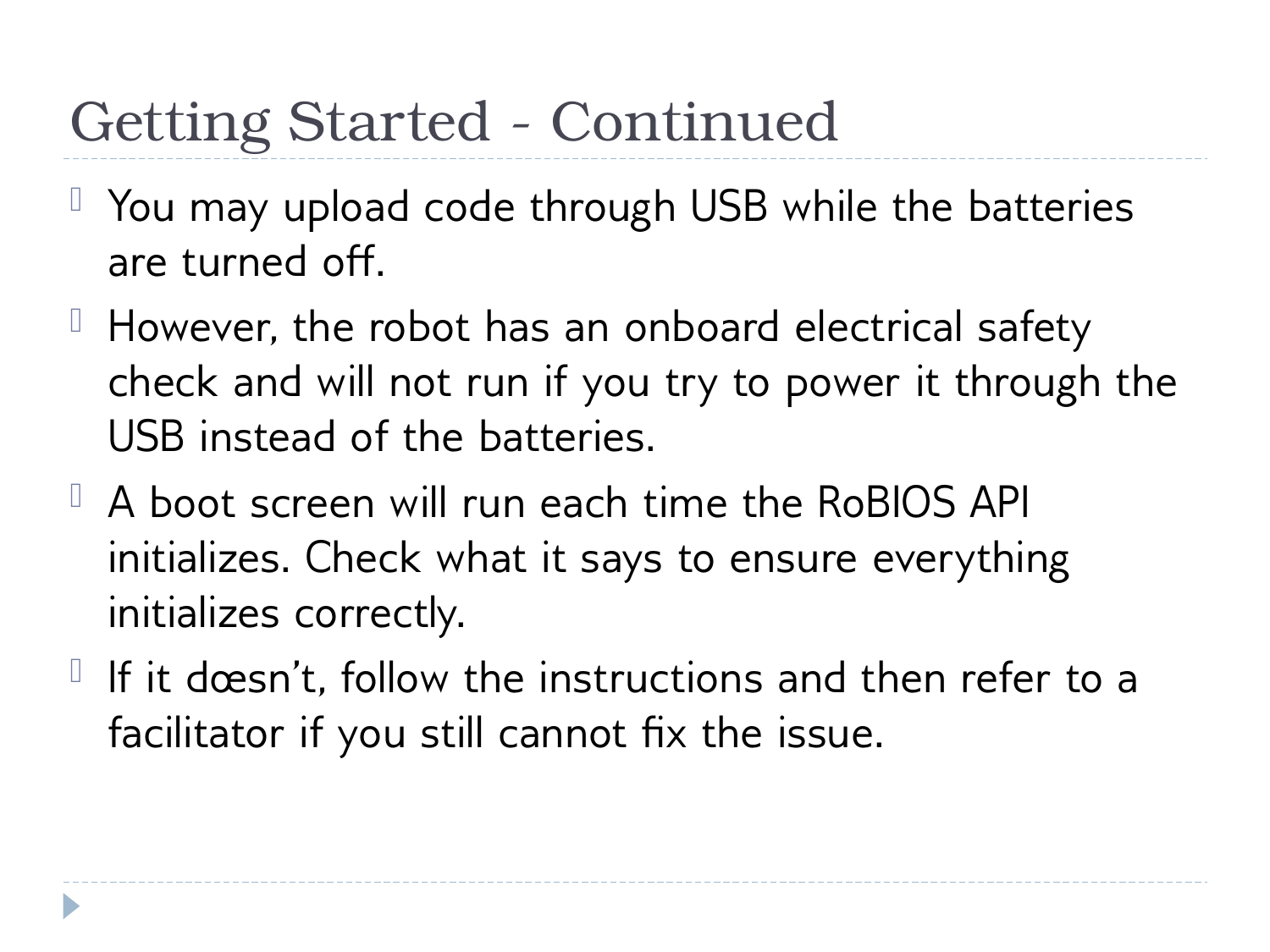

# Getting Started - Continued
You may upload code through USB while the batteries are turned off.
However, the robot has an onboard electrical safety check and will not run if you try to power it through the USB instead of the batteries.
A boot screen will run each time the RoBIOS API initializes. Check what it says to ensure everything initializes correctly.
If it doesn’t, follow the instructions and then refer to a facilitator if you still cannot fix the issue.